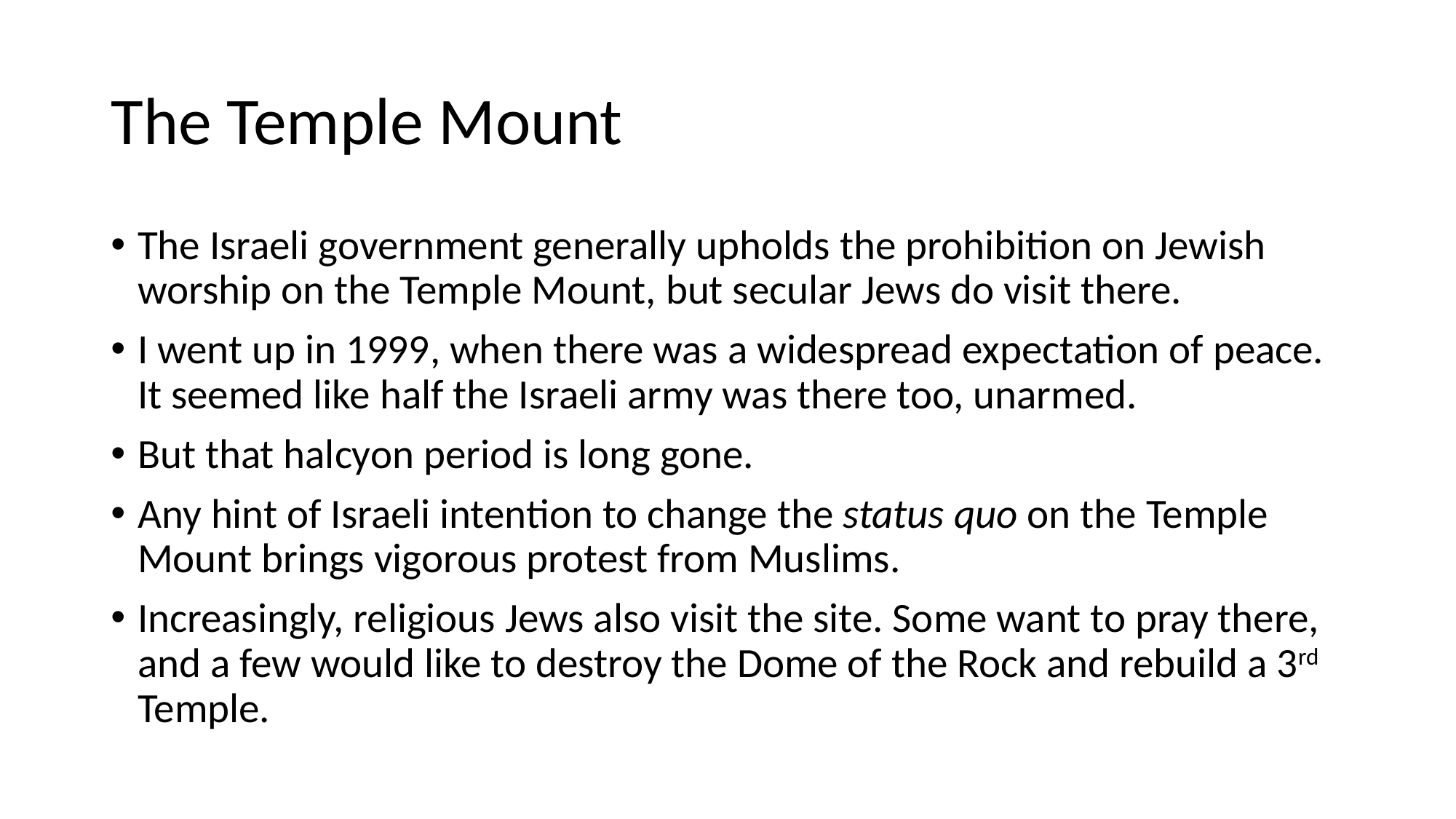

# The Temple Mount
The Israeli government generally upholds the prohibition on Jewish worship on the Temple Mount, but secular Jews do visit there.
I went up in 1999, when there was a widespread expectation of peace. It seemed like half the Israeli army was there too, unarmed.
But that halcyon period is long gone.
Any hint of Israeli intention to change the status quo on the Temple Mount brings vigorous protest from Muslims.
Increasingly, religious Jews also visit the site. Some want to pray there, and a few would like to destroy the Dome of the Rock and rebuild a 3rd Temple.